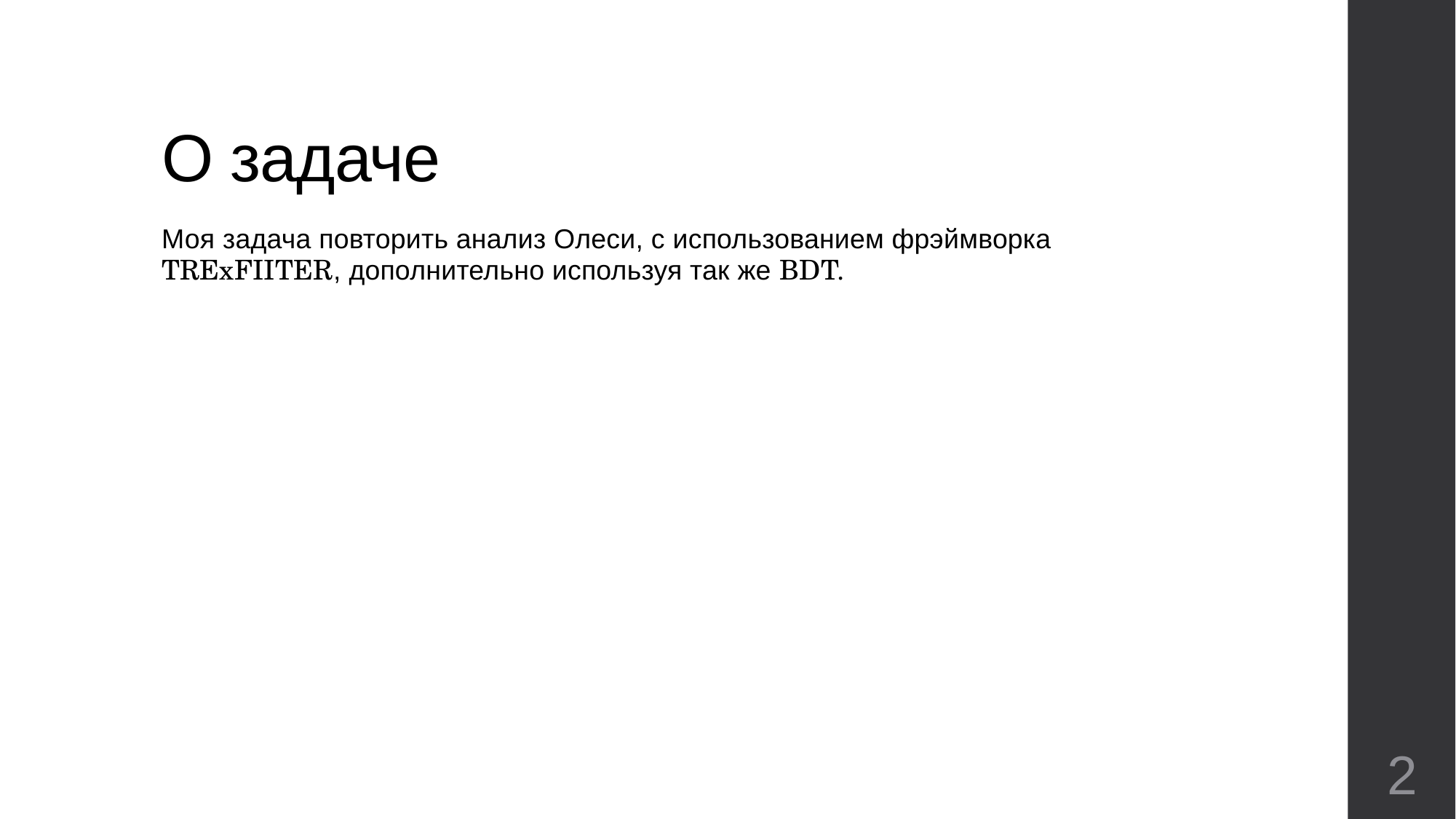

# О задаче
Моя задача повторить анализ Олеси, с использованием фрэймворка TRExFIITER, дополнительно используя так же BDT.

2